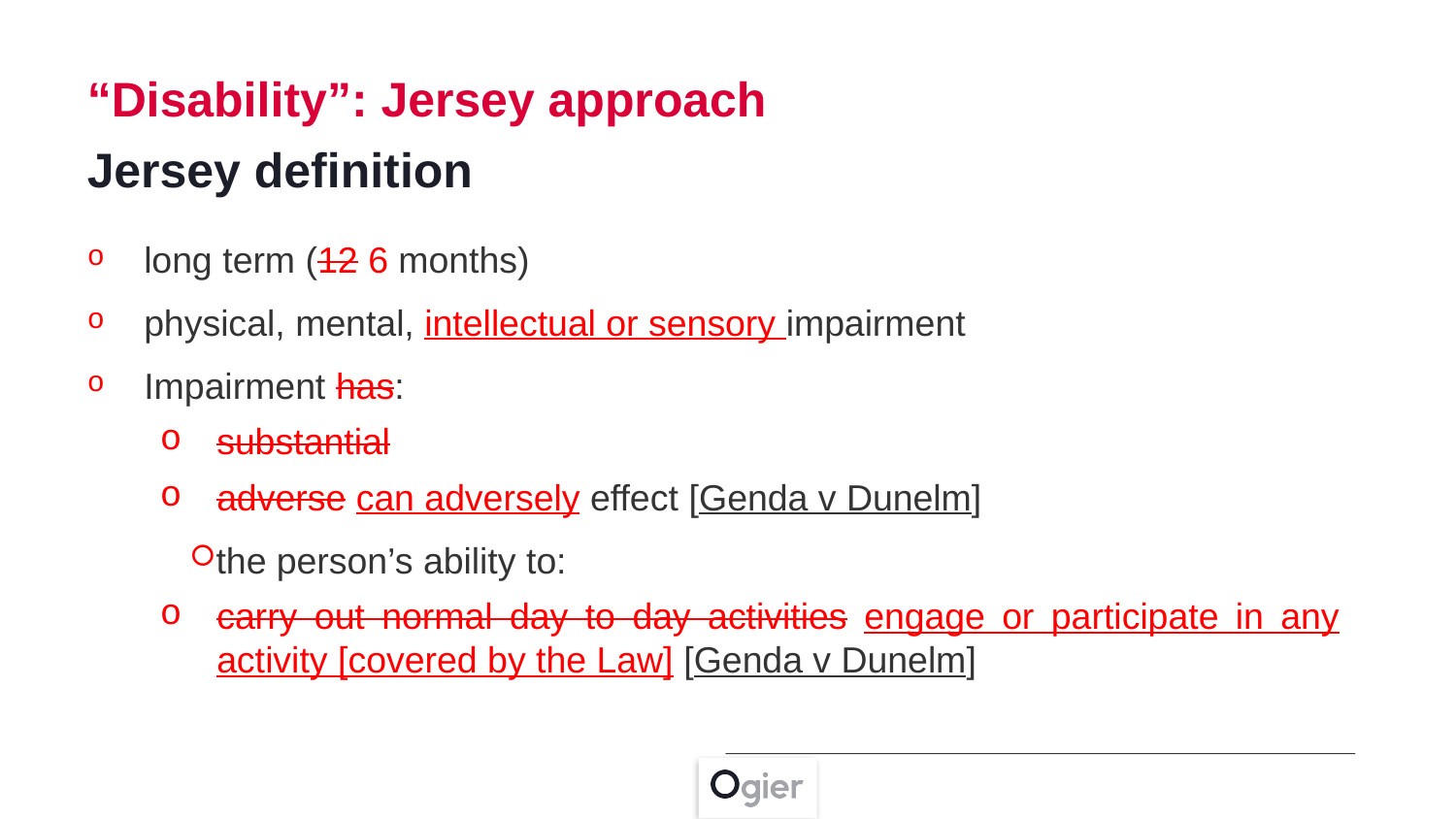

“Disability”: Jersey approach
Jersey definition
long term (12 6 months)
physical, mental, intellectual or sensory impairment
Impairment has:
substantial
adverse can adversely effect [Genda v Dunelm]
the person’s ability to:
carry out normal day to day activities engage or participate in any activity [covered by the Law] [Genda v Dunelm]